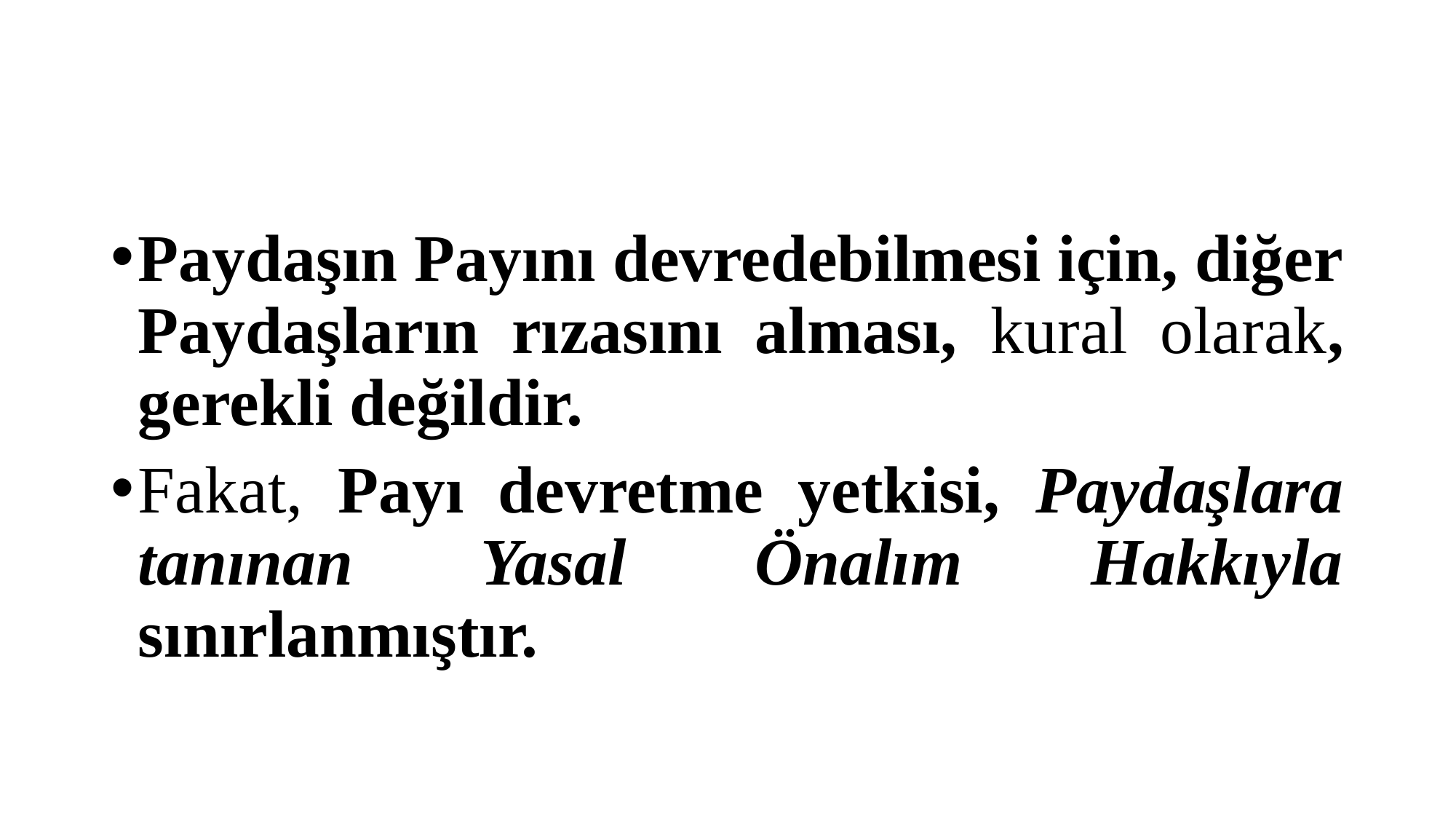

#
Paydaşın Payını devredebilmesi için, diğer Paydaşların rızasını alması, kural olarak, gerekli değildir.
Fakat, Payı devretme yetkisi, Paydaşlara tanınan Yasal Önalım Hakkıyla sınırlanmıştır.